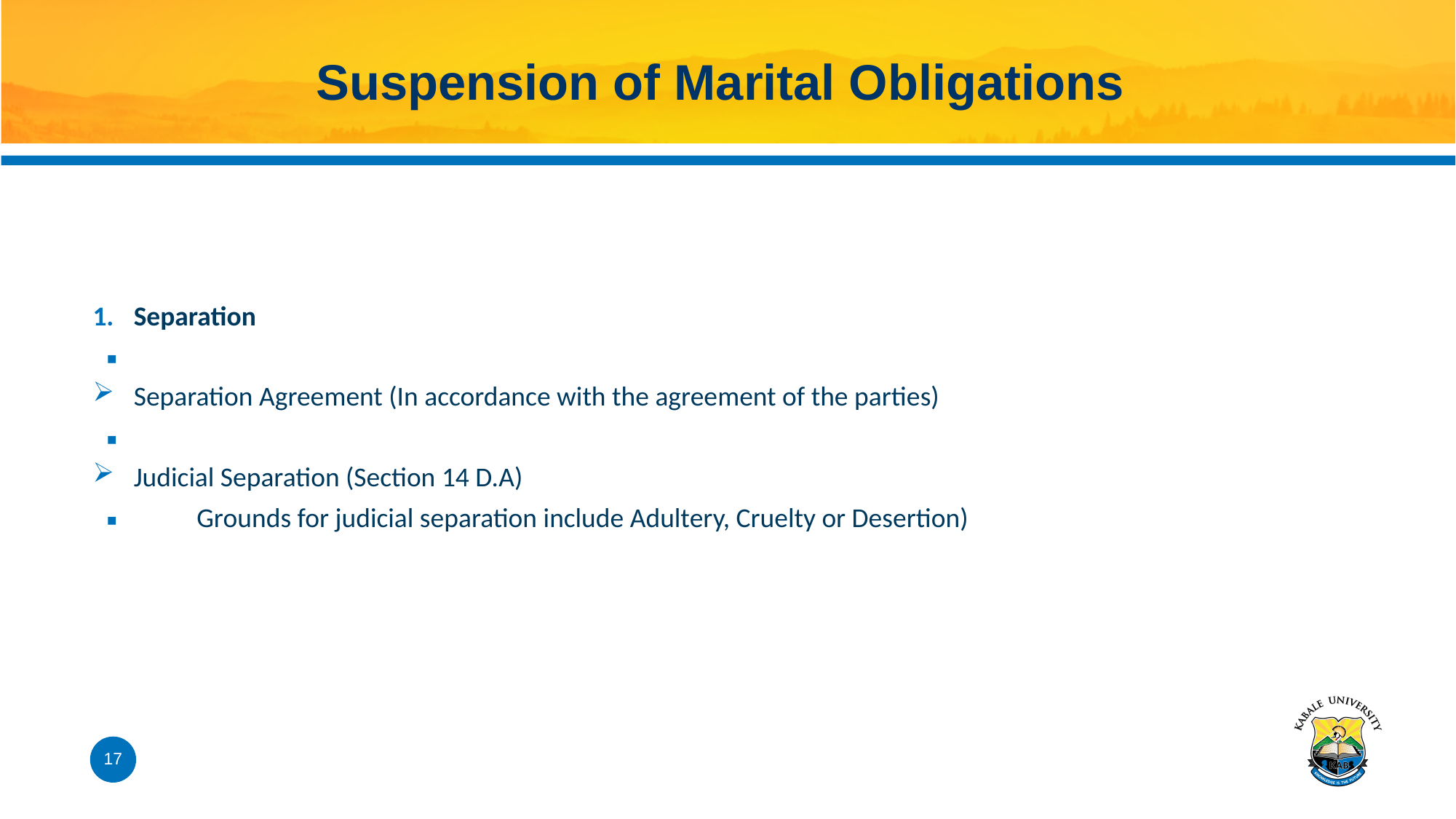

# Suspension of Marital Obligations
Separation

Separation Agreement (In accordance with the agreement of the parties)

Judicial Separation (Section 14 D.A)
        Grounds for judicial separation include Adultery, Cruelty or Desertion)